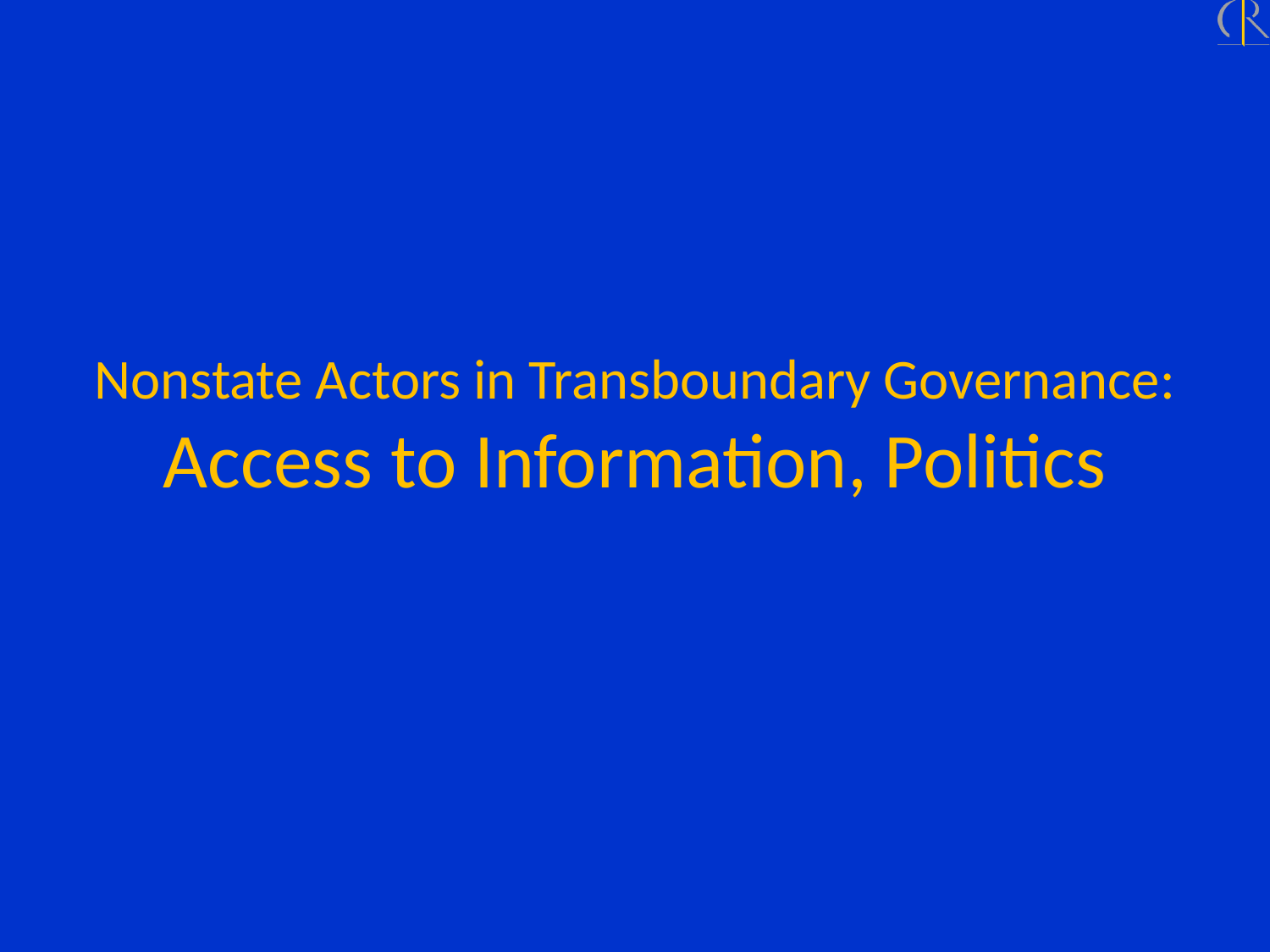

Nonstate Actors in Transboundary Governance:
Access to Information, Politics